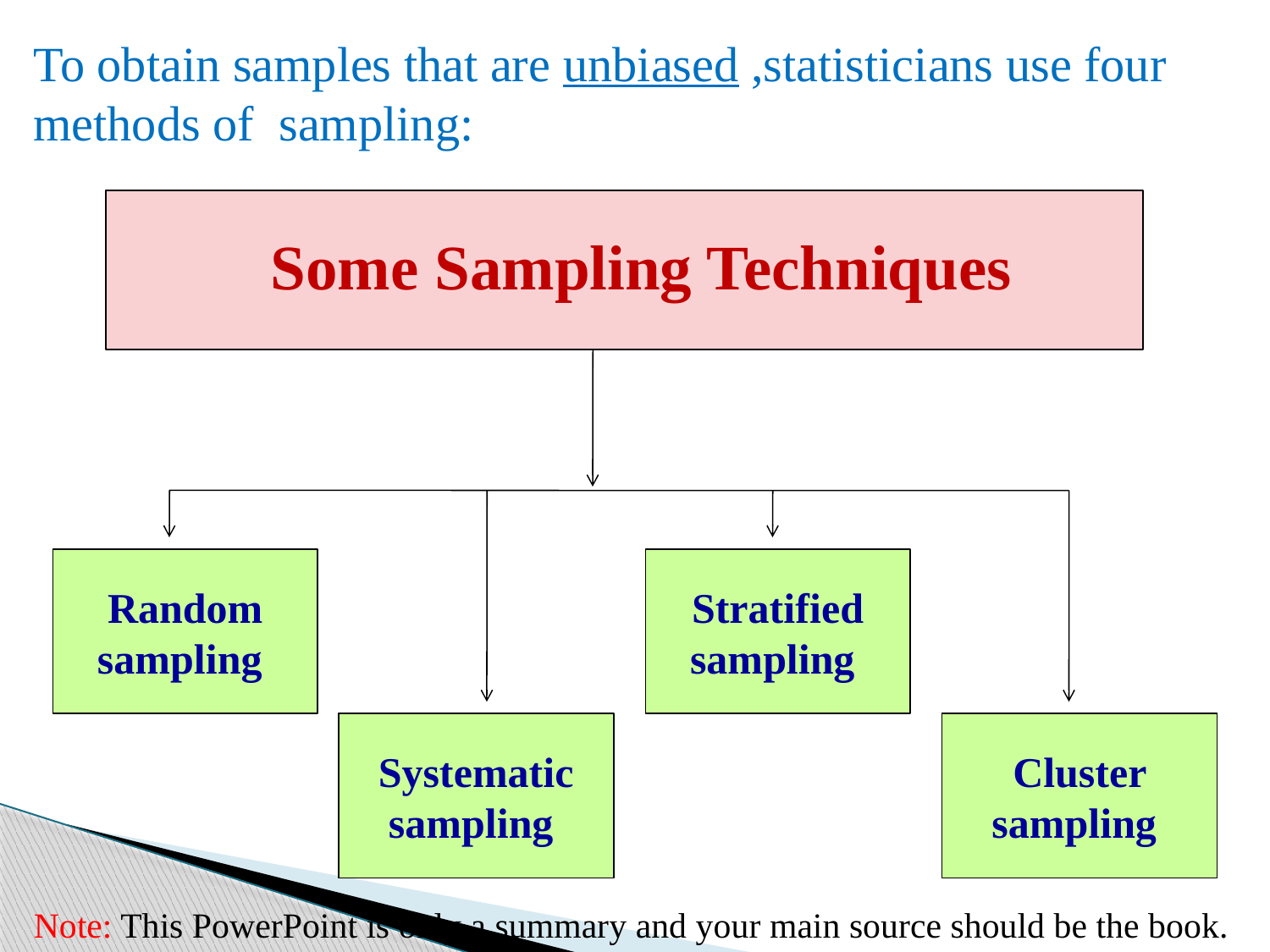

To obtain samples that are unbiased ,statisticians use four methods of  sampling:

    Some Sampling Techniques
Random sampling
Stratified sampling
Systematic sampling
Cluster sampling
Note: This PowerPoint is only a summary and your main source should be the book.